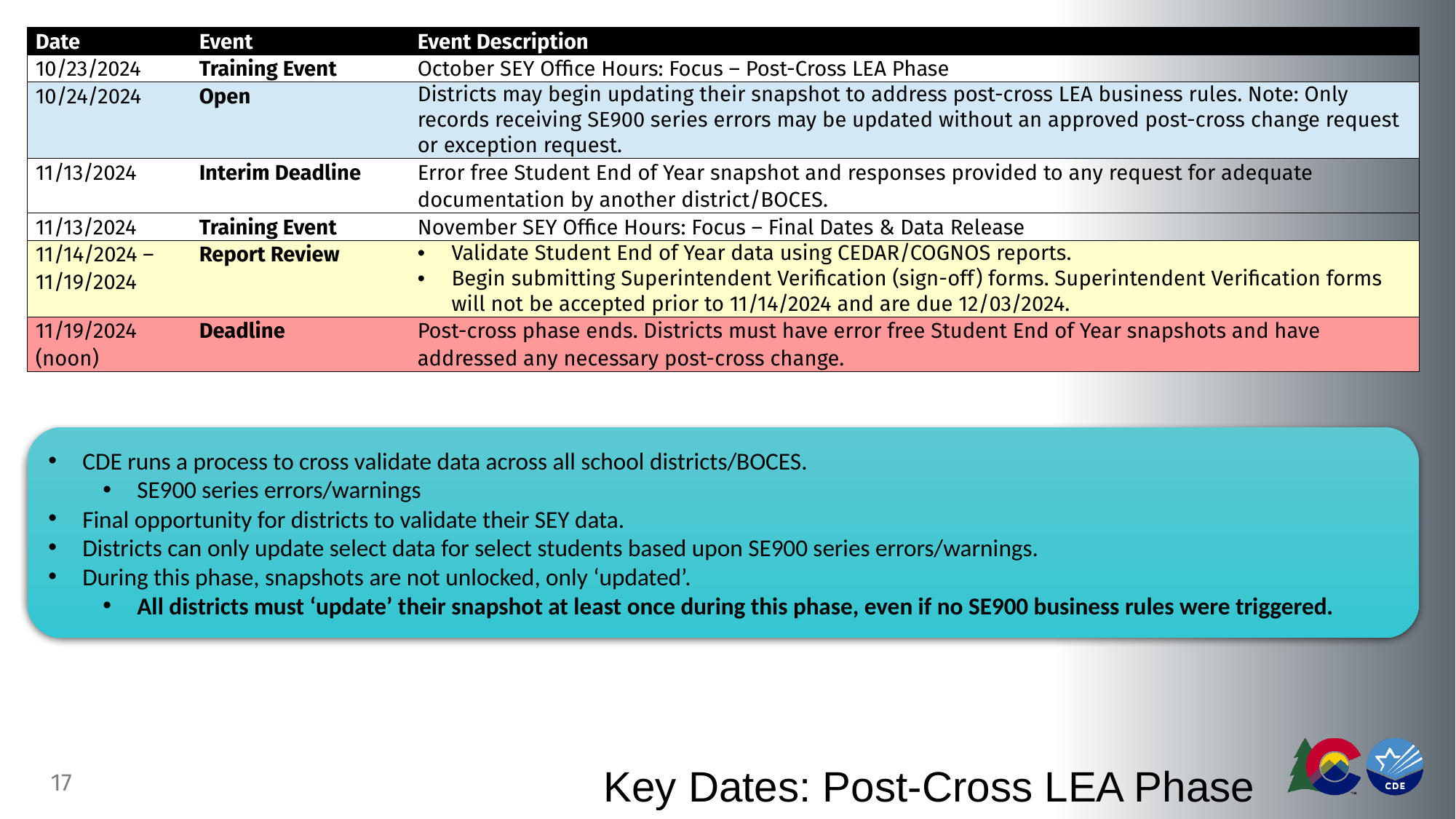

| Date | Event | Event Description |
| --- | --- | --- |
| 10/23/2024 | Training Event | October SEY Office Hours: Focus – Post-Cross LEA Phase |
| 10/24/2024 | Open | Districts may begin updating their snapshot to address post-cross LEA business rules. Note: Only records receiving SE900 series errors may be updated without an approved post-cross change request or exception request. |
| 11/13/2024 | Interim Deadline | Error free Student End of Year snapshot and responses provided to any request for adequate documentation by another district/BOCES. |
| 11/13/2024 | Training Event | November SEY Office Hours: Focus – Final Dates & Data Release |
| 11/14/2024 – 11/19/2024 | Report Review | Validate Student End of Year data using CEDAR/COGNOS reports. Begin submitting Superintendent Verification (sign-off) forms. Superintendent Verification forms will not be accepted prior to 11/14/2024 and are due 12/03/2024. |
| 11/19/2024 (noon) | Deadline | Post-cross phase ends. Districts must have error free Student End of Year snapshots and have addressed any necessary post-cross change. |
CDE runs a process to cross validate data across all school districts/BOCES.
SE900 series errors/warnings
Final opportunity for districts to validate their SEY data.
Districts can only update select data for select students based upon SE900 series errors/warnings.
During this phase, snapshots are not unlocked, only ‘updated’.
All districts must ‘update’ their snapshot at least once during this phase, even if no SE900 business rules were triggered.
# Key Dates: Post-Cross LEA Phase
17